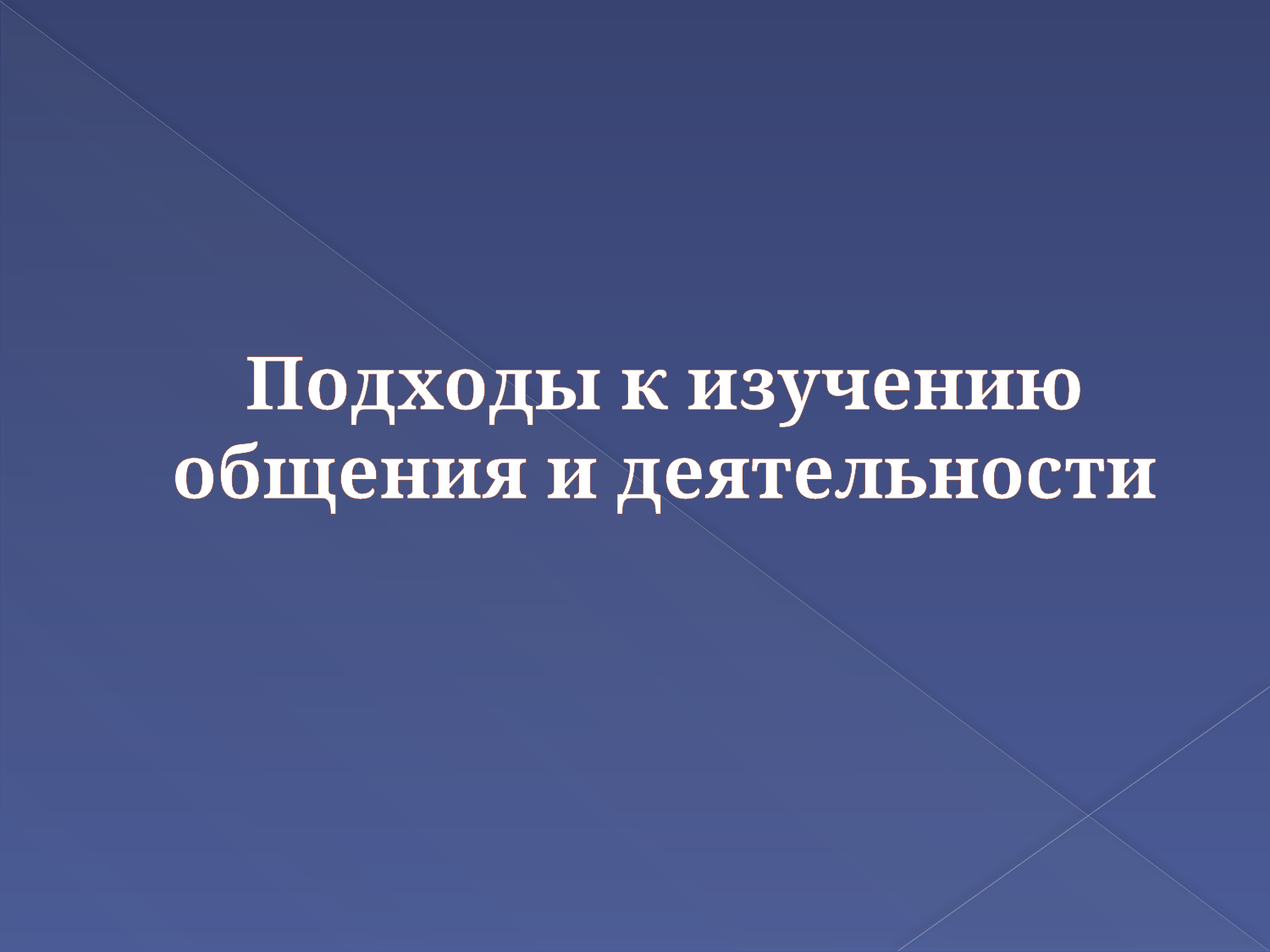

# Подходы к изучению общения и деятельности